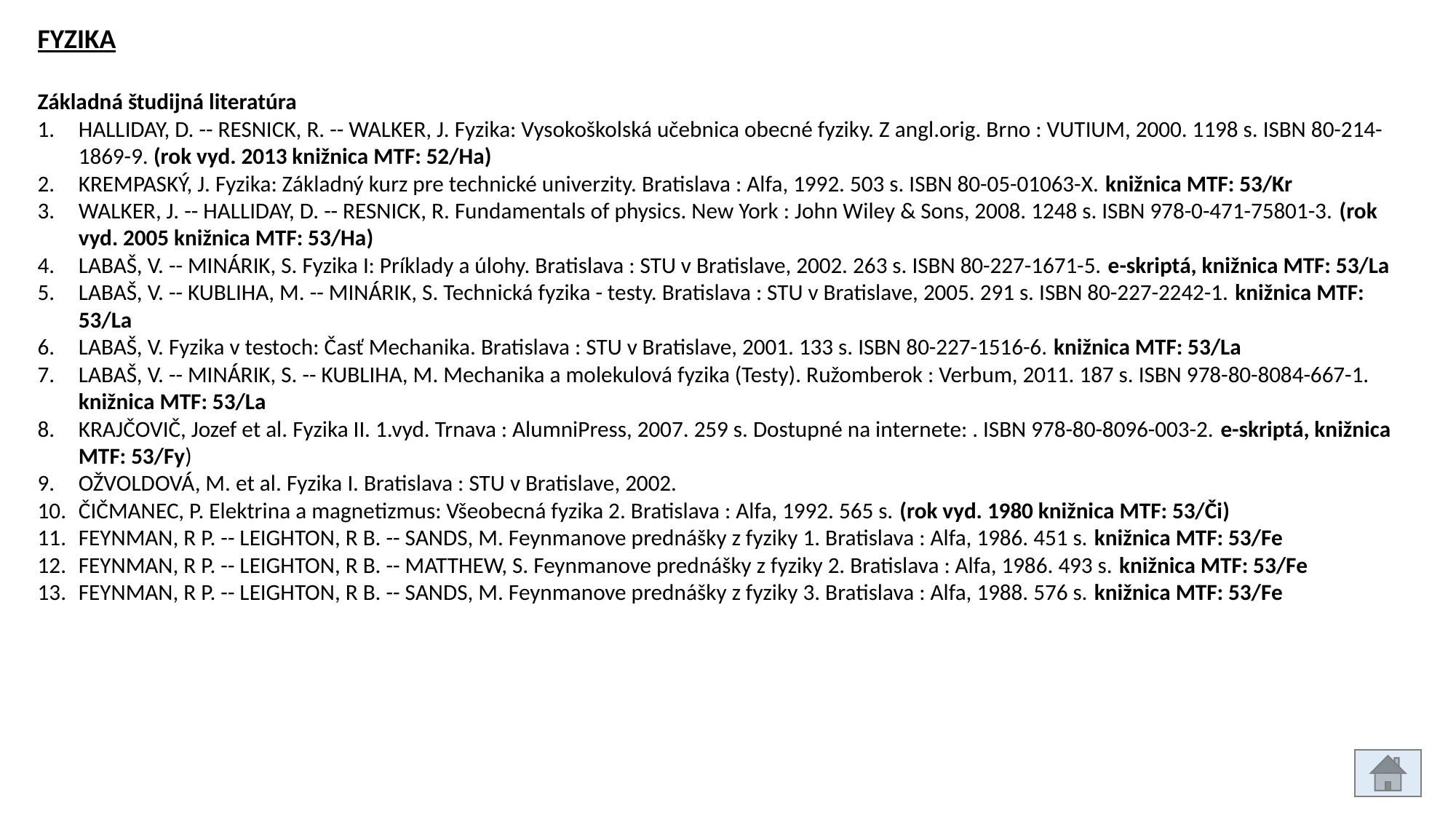

FYZIKA

Základná študijná literatúra
HALLIDAY, D. -- RESNICK, R. -- WALKER, J. Fyzika: Vysokoškolská učebnica obecné fyziky. Z angl.orig. Brno : VUTIUM, 2000. 1198 s. ISBN 80-214-1869-9. (rok vyd. 2013 knižnica MTF: 52/Ha)
KREMPASKÝ, J. Fyzika: Základný kurz pre technické univerzity. Bratislava : Alfa, 1992. 503 s. ISBN 80-05-01063-X. knižnica MTF: 53/Kr
WALKER, J. -- HALLIDAY, D. -- RESNICK, R. Fundamentals of physics. New York : John Wiley & Sons, 2008. 1248 s. ISBN 978-0-471-75801-3. (rok vyd. 2005 knižnica MTF: 53/Ha)
LABAŠ, V. -- MINÁRIK, S. Fyzika I: Príklady a úlohy. Bratislava : STU v Bratislave, 2002. 263 s. ISBN 80-227-1671-5. e-skriptá, knižnica MTF: 53/La
LABAŠ, V. -- KUBLIHA, M. -- MINÁRIK, S. Technická fyzika - testy. Bratislava : STU v Bratislave, 2005. 291 s. ISBN 80-227-2242-1. knižnica MTF: 53/La
LABAŠ, V. Fyzika v testoch: Časť Mechanika. Bratislava : STU v Bratislave, 2001. 133 s. ISBN 80-227-1516-6. knižnica MTF: 53/La
LABAŠ, V. -- MINÁRIK, S. -- KUBLIHA, M. Mechanika a molekulová fyzika (Testy). Ružomberok : Verbum, 2011. 187 s. ISBN 978-80-8084-667-1. knižnica MTF: 53/La
KRAJČOVIČ, Jozef et al. Fyzika II. 1.vyd. Trnava : AlumniPress, 2007. 259 s. Dostupné na internete: . ISBN 978-80-8096-003-2. e-skriptá, knižnica MTF: 53/Fy)
OŽVOLDOVÁ, M. et al. Fyzika I. Bratislava : STU v Bratislave, 2002.
ČIČMANEC, P. Elektrina a magnetizmus: Všeobecná fyzika 2. Bratislava : Alfa, 1992. 565 s. (rok vyd. 1980 knižnica MTF: 53/Či)
FEYNMAN, R P. -- LEIGHTON, R B. -- SANDS, M. Feynmanove prednášky z fyziky 1. Bratislava : Alfa, 1986. 451 s. knižnica MTF: 53/Fe
FEYNMAN, R P. -- LEIGHTON, R B. -- MATTHEW, S. Feynmanove prednášky z fyziky 2. Bratislava : Alfa, 1986. 493 s. knižnica MTF: 53/Fe
FEYNMAN, R P. -- LEIGHTON, R B. -- SANDS, M. Feynmanove prednášky z fyziky 3. Bratislava : Alfa, 1988. 576 s. knižnica MTF: 53/Fe